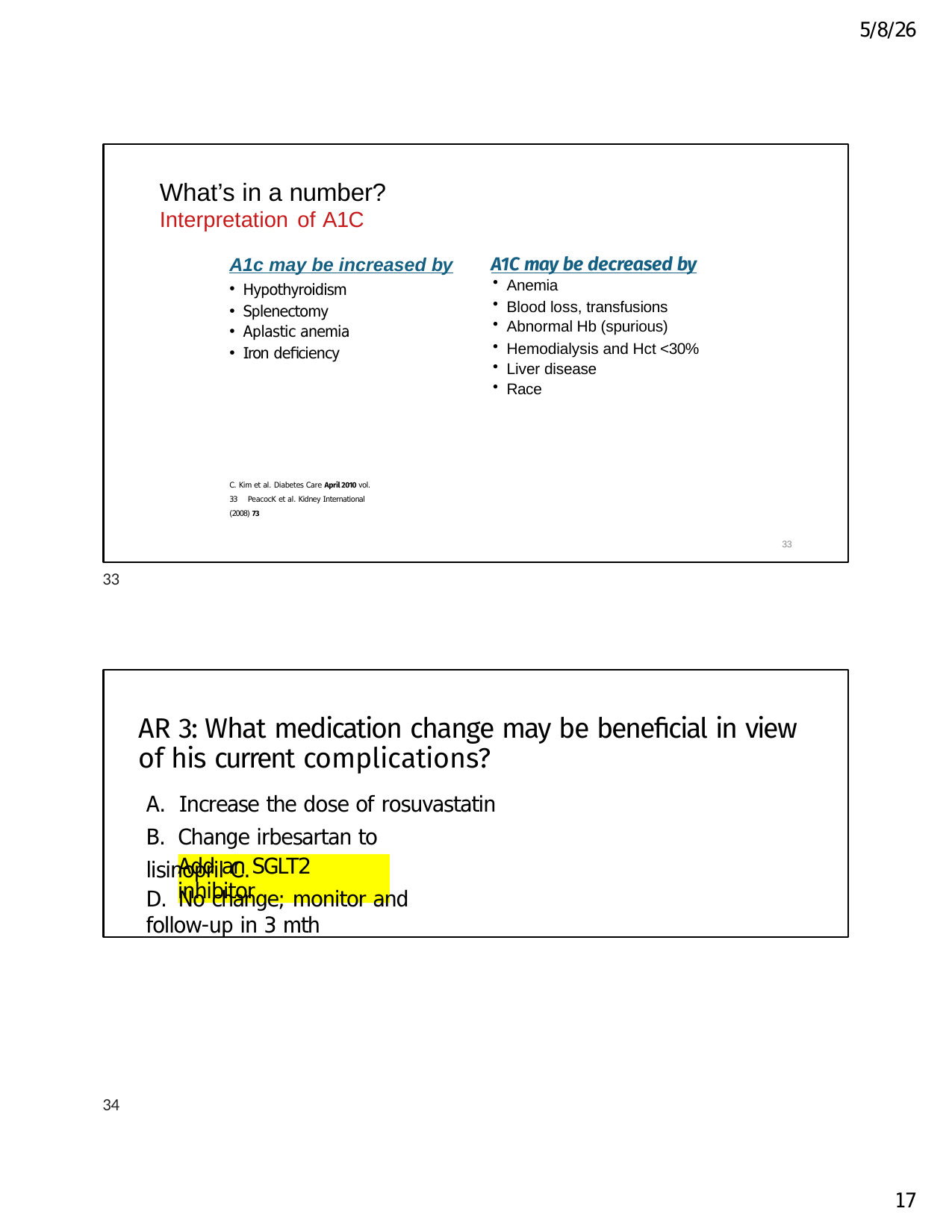

5/8/26

What’s in a number?
Interpretation of A1C
A1c may be increased by
Hypothyroidism
Splenectomy
Aplastic anemia
Iron deficiency
A1C may be decreased by
Anemia
Blood loss, transfusions
Abnormal Hb (spurious)
Hemodialysis and Hct <30%
Liver disease
Race
C. Kim et al. Diabetes Care April 2010 vol. 33 PeacocK et al. Kidney International (2008) 73
33
33

AR 3: What medication change may be beneficial in view of his current complications?
A. Increase the dose of rosuvastatin
B. Change irbesartan to lisinopril C.
D. No change; monitor and follow-up in 3 mth
Add an SGLT2 inhibitor
34
17